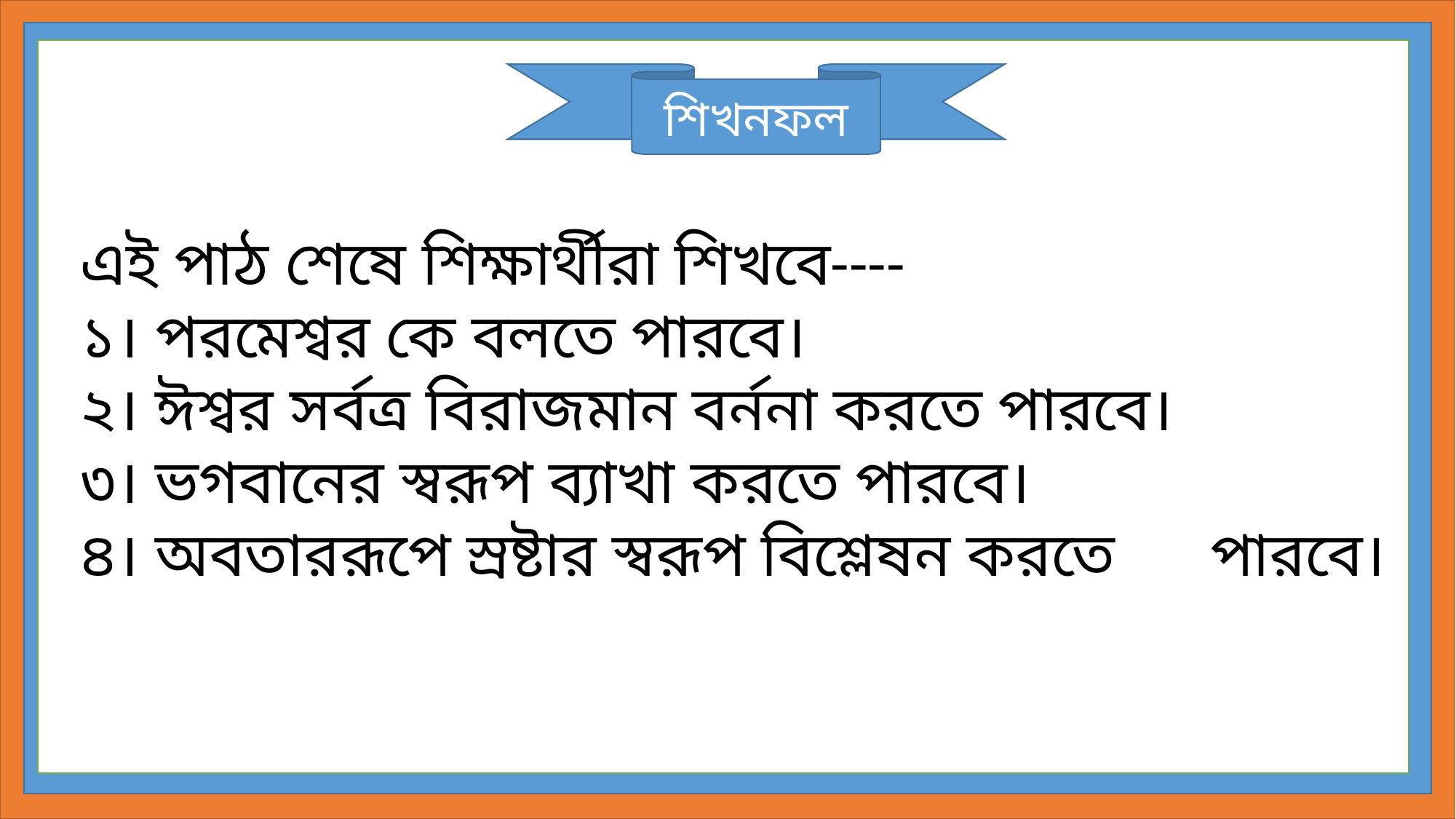

এই পাঠ শেষে শিক্ষার্থীরা শিখবে----
  ১। পরমেশ্বর কে বলতে পারবে।
  ২। ঈশ্বর সর্বত্র বিরাজমান বর্ননা করতে পারবে।
  ৩। ভগবানের স্বরূপ ব্যাখা করতে পারবে।
  ৪। অবতাররূপে স্রষ্টার স্বরূপ বিশ্লেষন করতে      পারবে।
শিখনফল